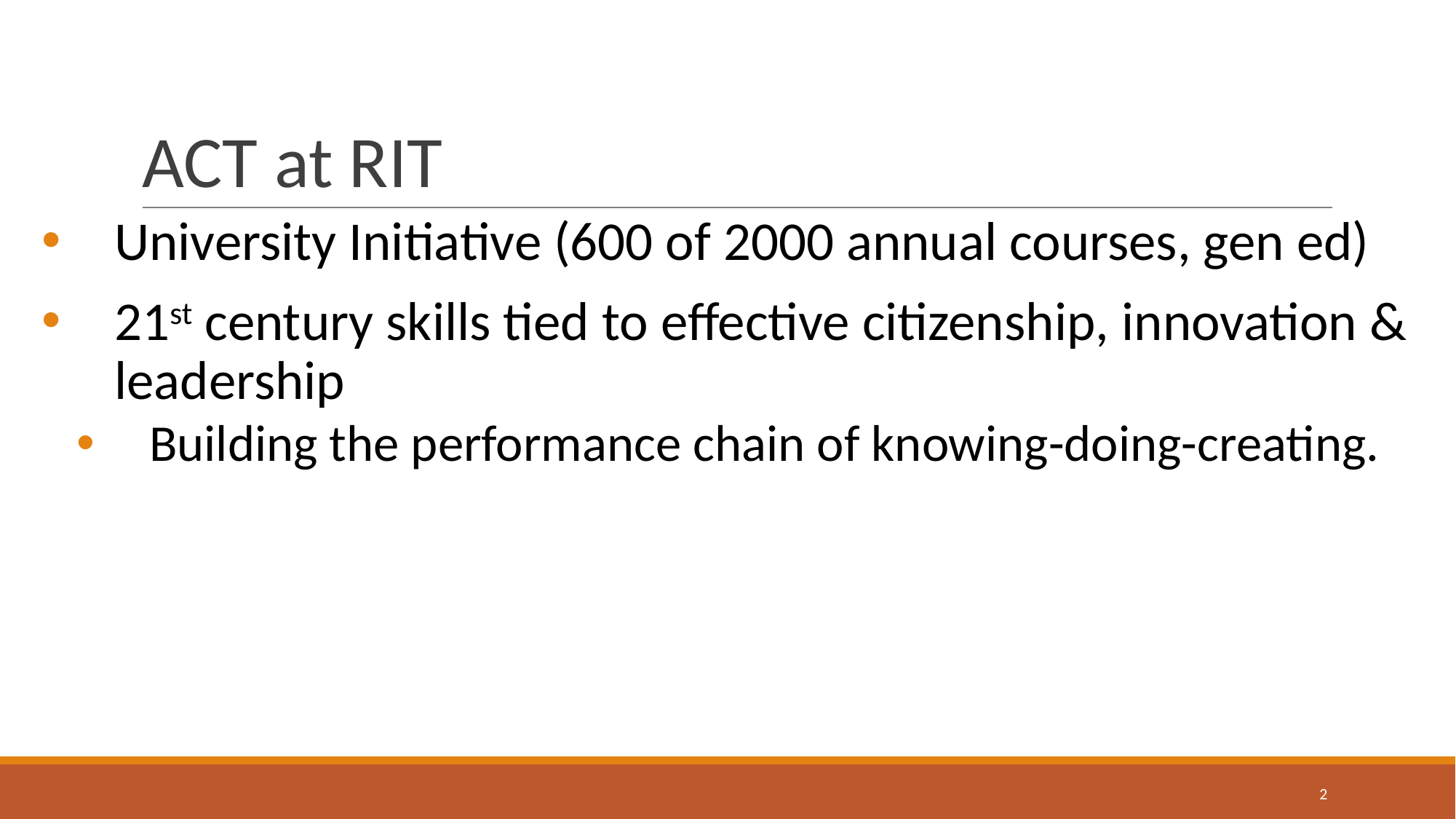

# ACT at RIT
University Initiative (600 of 2000 annual courses, gen ed)
21st century skills tied to effective citizenship, innovation & leadership
Building the performance chain of knowing-doing-creating.
2